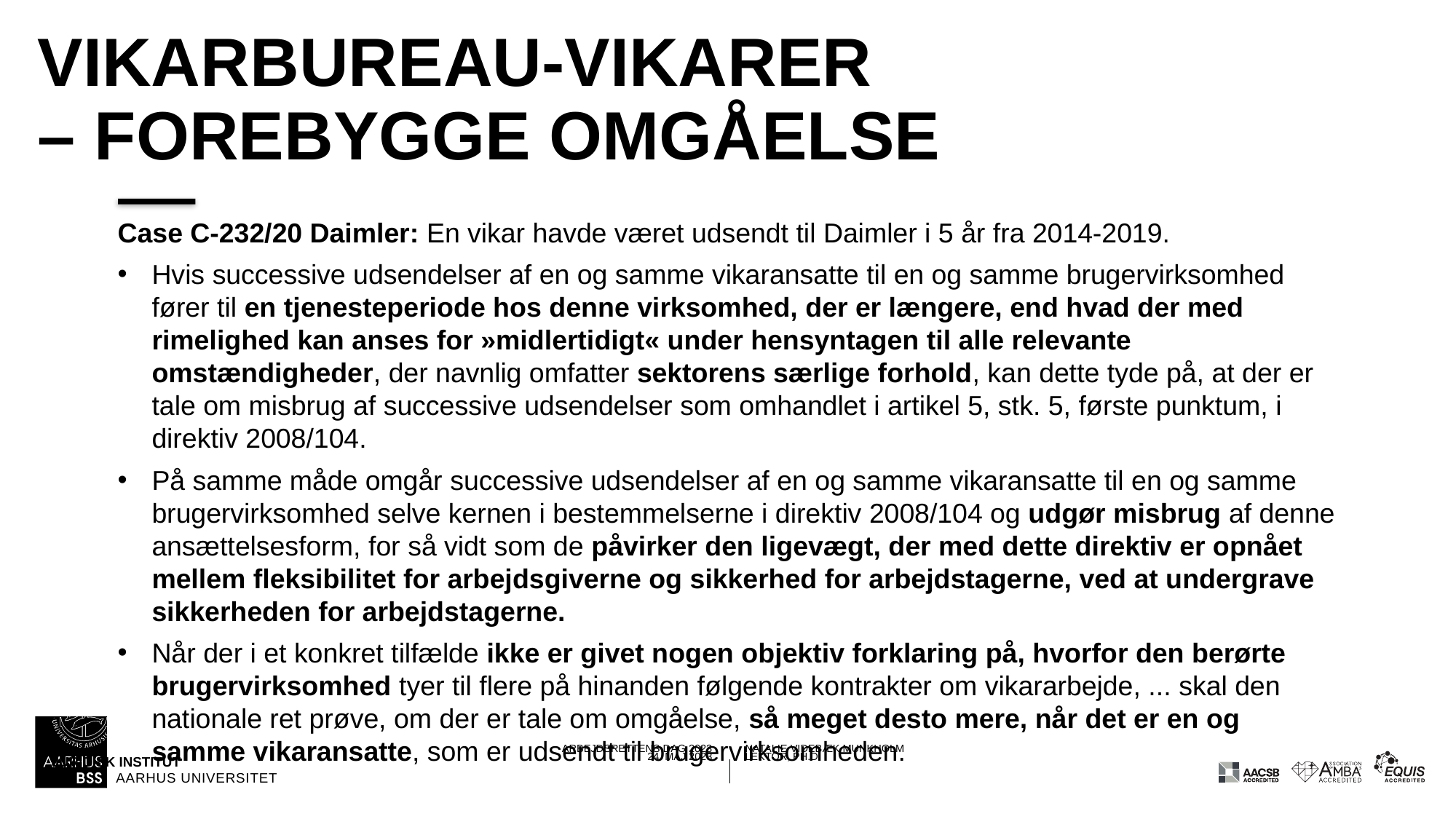

# Vikarbureau-vikarer – forebygge omgåelse
Case C-232/20 Daimler: En vikar havde været udsendt til Daimler i 5 år fra 2014-2019.
Hvis successive udsendelser af en og samme vikaransatte til en og samme brugervirksomhed fører til en tjenesteperiode hos denne virksomhed, der er længere, end hvad der med rimelighed kan anses for »midlertidigt« under hensyntagen til alle relevante omstændigheder, der navnlig omfatter sektorens særlige forhold, kan dette tyde på, at der er tale om misbrug af successive udsendelser som omhandlet i artikel 5, stk. 5, første punktum, i direktiv 2008/104.
På samme måde omgår successive udsendelser af en og samme vikaransatte til en og samme brugervirksomhed selve kernen i bestemmelserne i direktiv 2008/104 og udgør misbrug af denne ansættelsesform, for så vidt som de påvirker den ligevægt, der med dette direktiv er opnået mellem fleksibilitet for arbejdsgiverne og sikkerhed for arbejdstagerne, ved at undergrave sikkerheden for arbejdstagerne.
Når der i et konkret tilfælde ikke er givet nogen objektiv forklaring på, hvorfor den berørte brugervirksomhed tyer til flere på hinanden følgende kontrakter om vikararbejde, ... skal den nationale ret prøve, om der er tale om omgåelse, så meget desto mere, når det er en og samme vikaransatte, som er udsendt til brugervirksomheden.